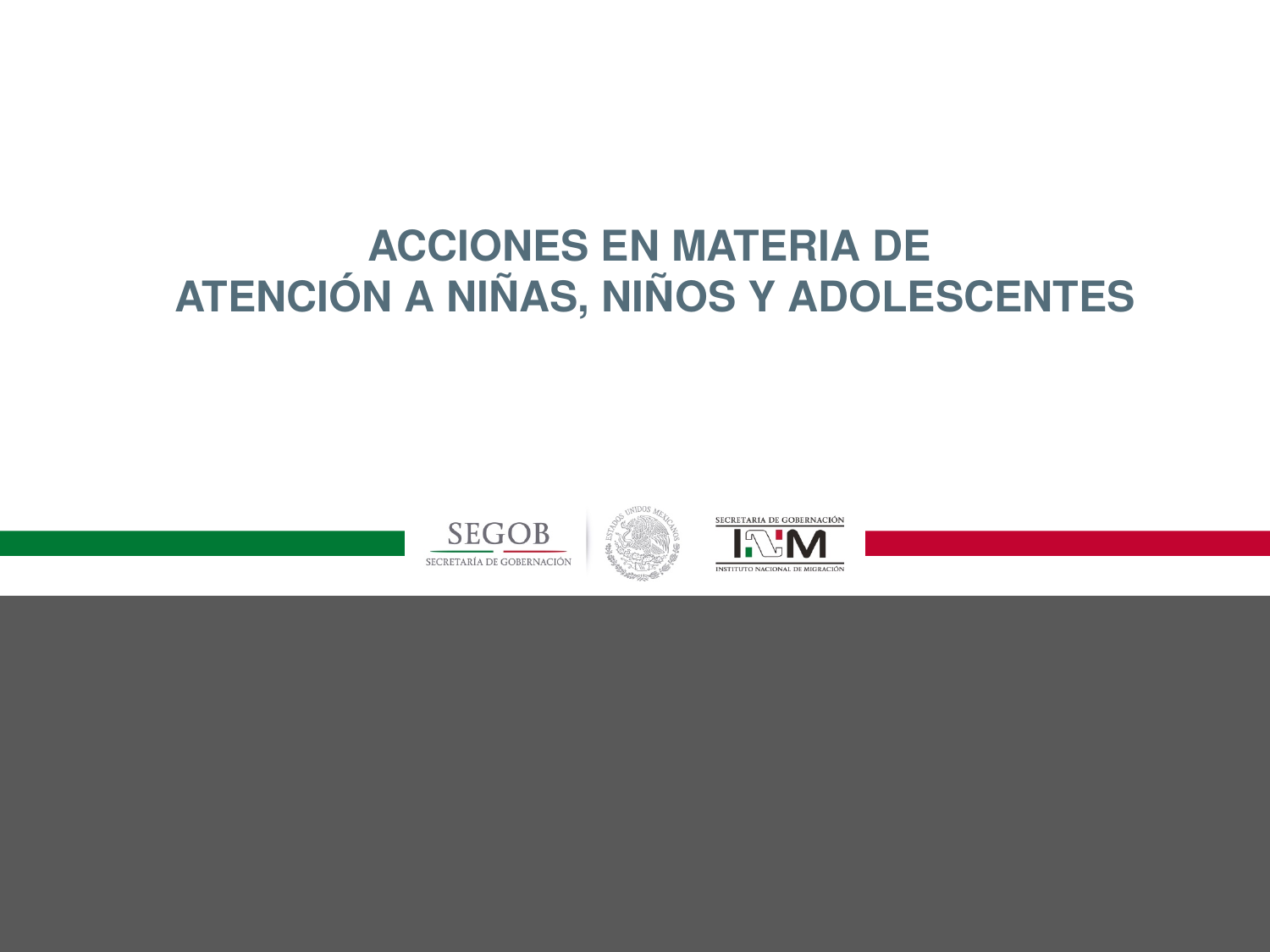

# ACCIONES EN MATERIA DE ATENCIÓN A NIÑAS, NIÑOS Y ADOLESCENTES